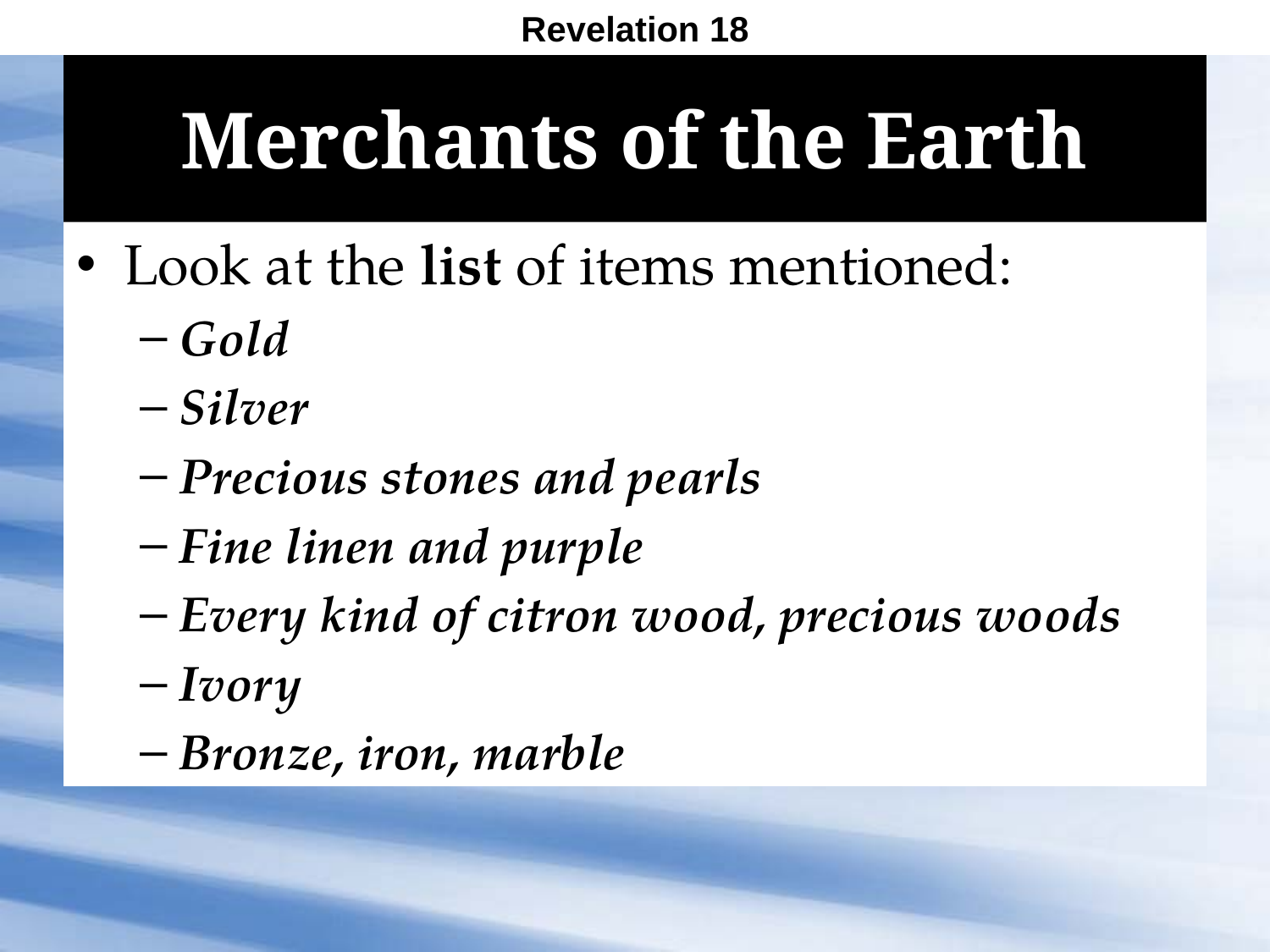

Revelation 18
# Merchants of the Earth
Look at the list of items mentioned:
Gold
Silver
Precious stones and pearls
Fine linen and purple
Every kind of citron wood, precious woods
Ivory
Bronze, iron, marble